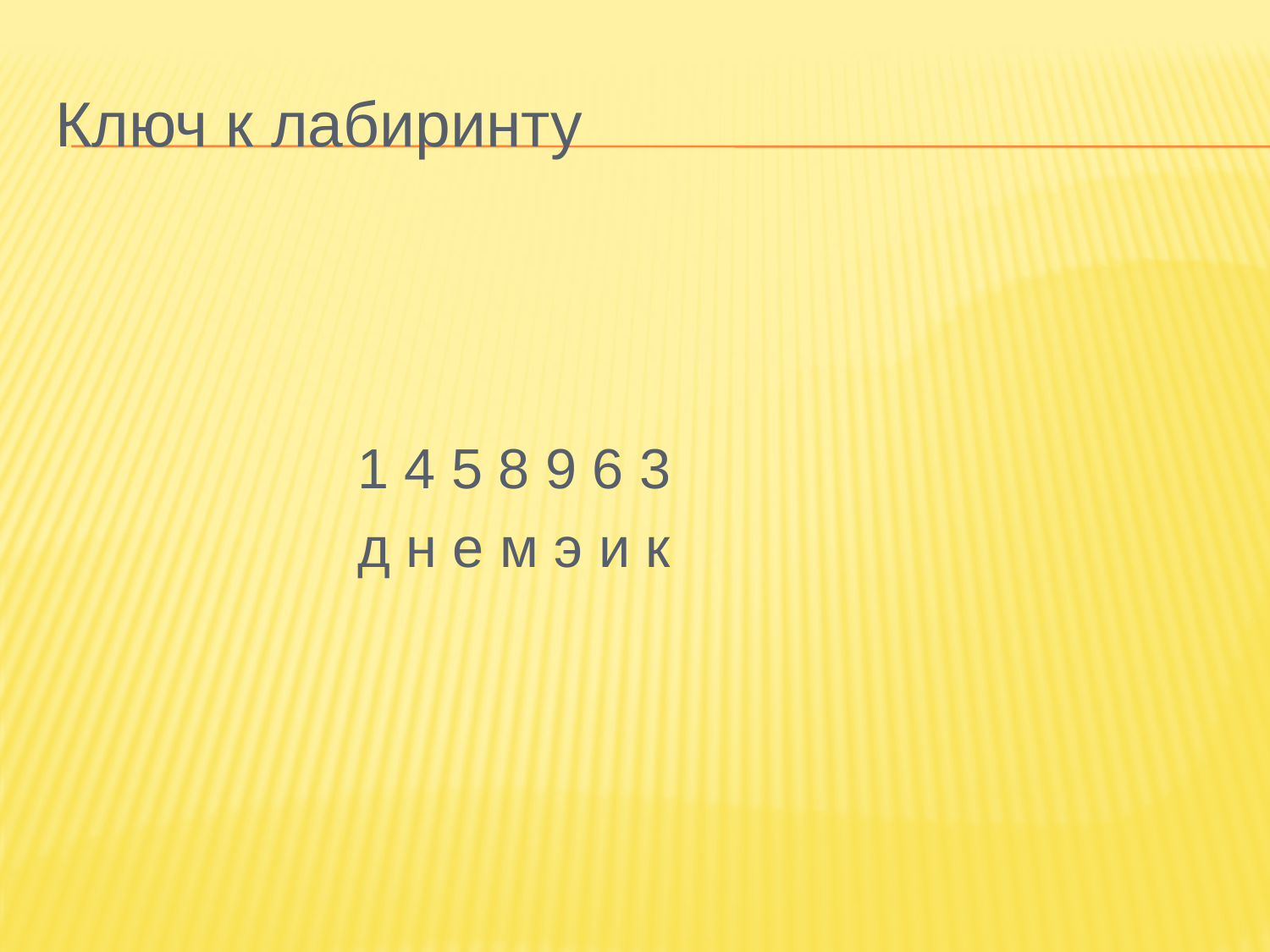

Ключ к лабиринту
1 4 5 8 9 6 3
д н е м э и к